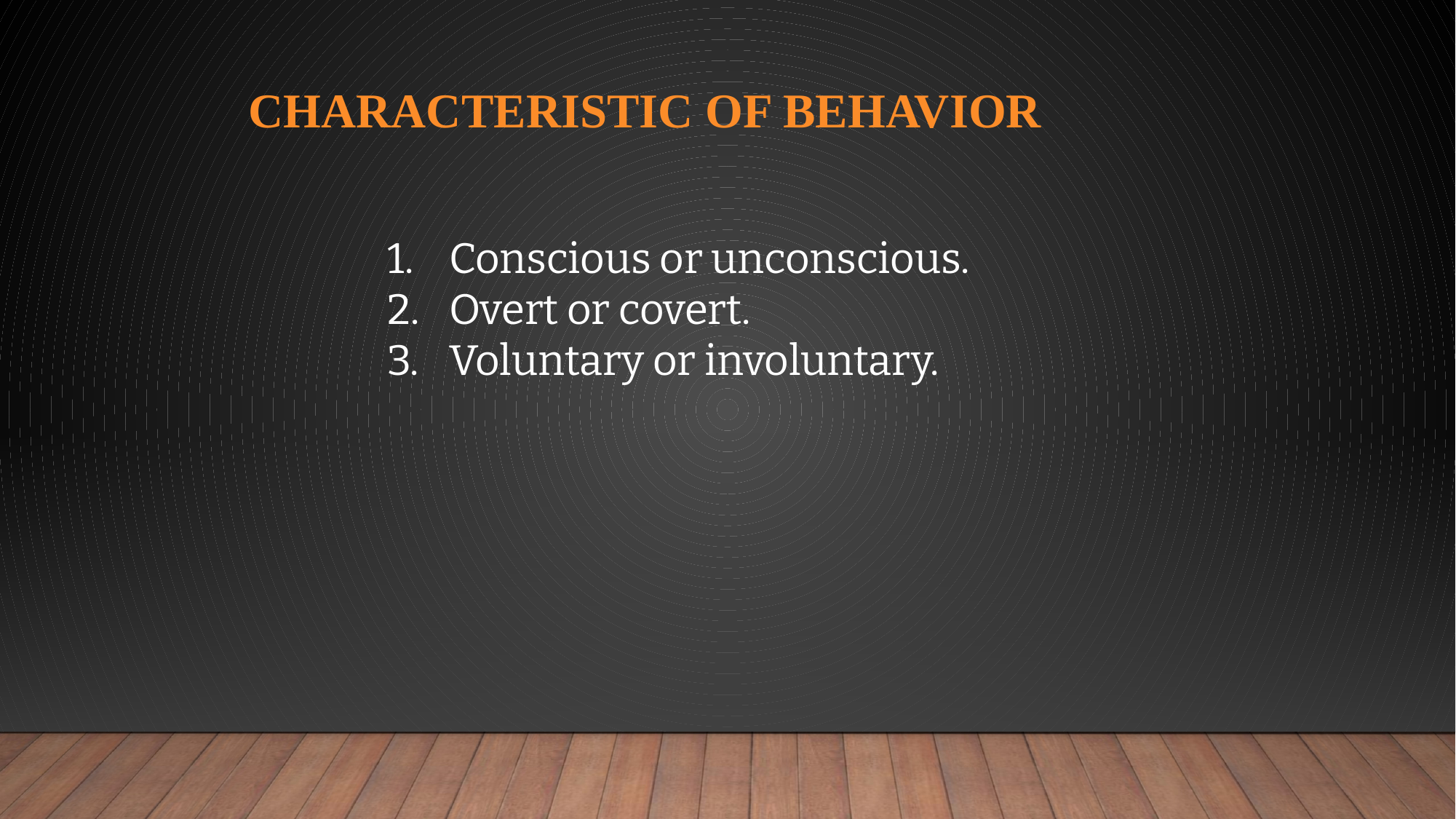

# Characteristic of behavior

Conscious or unconscious.
Overt or covert.
Voluntary or involuntary.